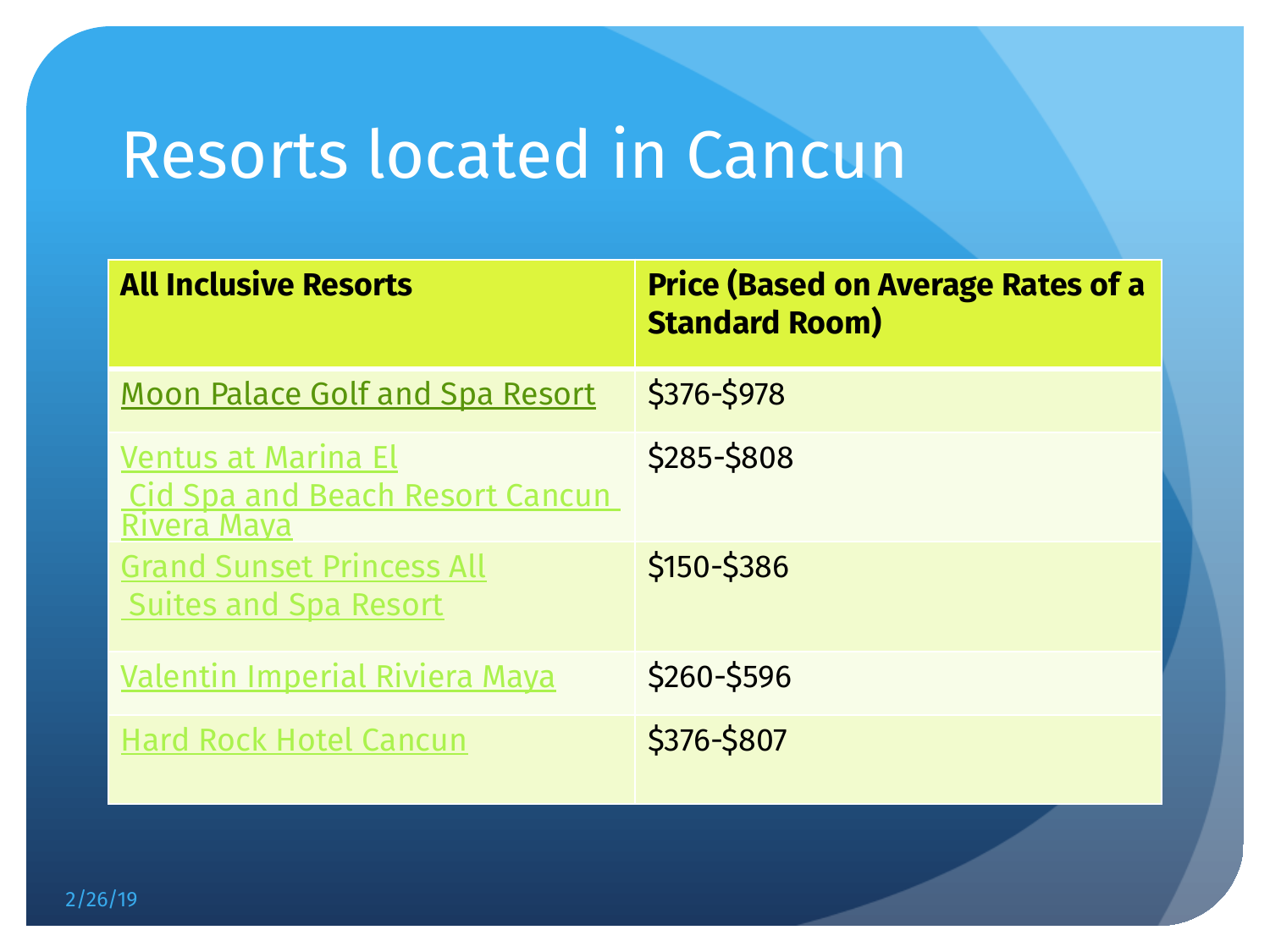

# Resorts located in Cancun
| All Inclusive Resorts | Price (Based on Average Rates of a Standard Room) |
| --- | --- |
| Moon Palace Golf and Spa Resort | $376-$978 |
| Ventus at Marina El Cid Spa and Beach Resort Cancun Rivera Maya | $285-$808 |
| Grand Sunset Princess All Suites and Spa Resort | $150-$386 |
| Valentin Imperial Riviera Maya | $260-$596 |
| Hard Rock Hotel Cancun | $376-$807 |
2/26/19